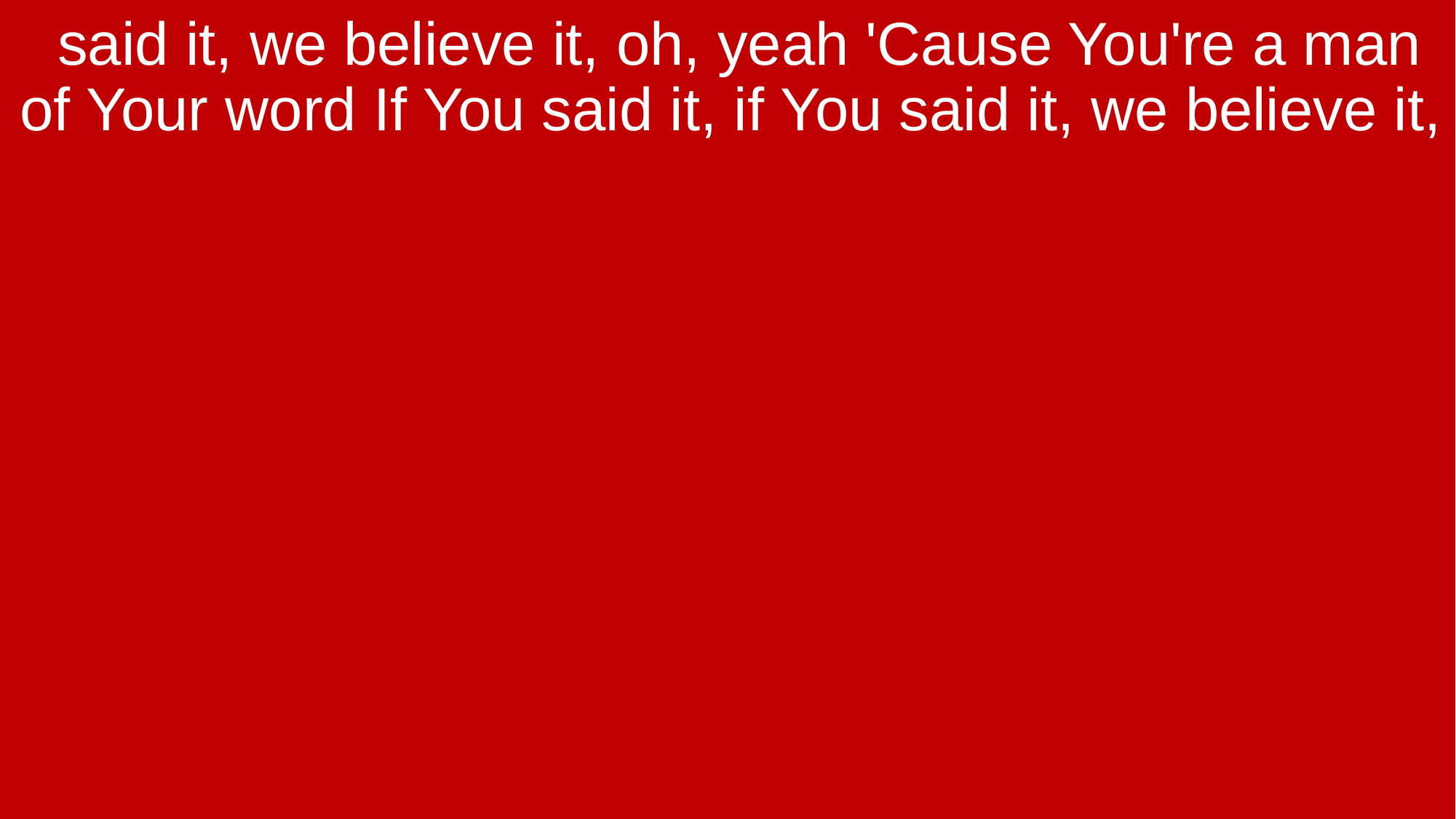

said it, we believe it, oh, yeah 'Cause You're a man of Your word If You said it, if You said it, we believe it,